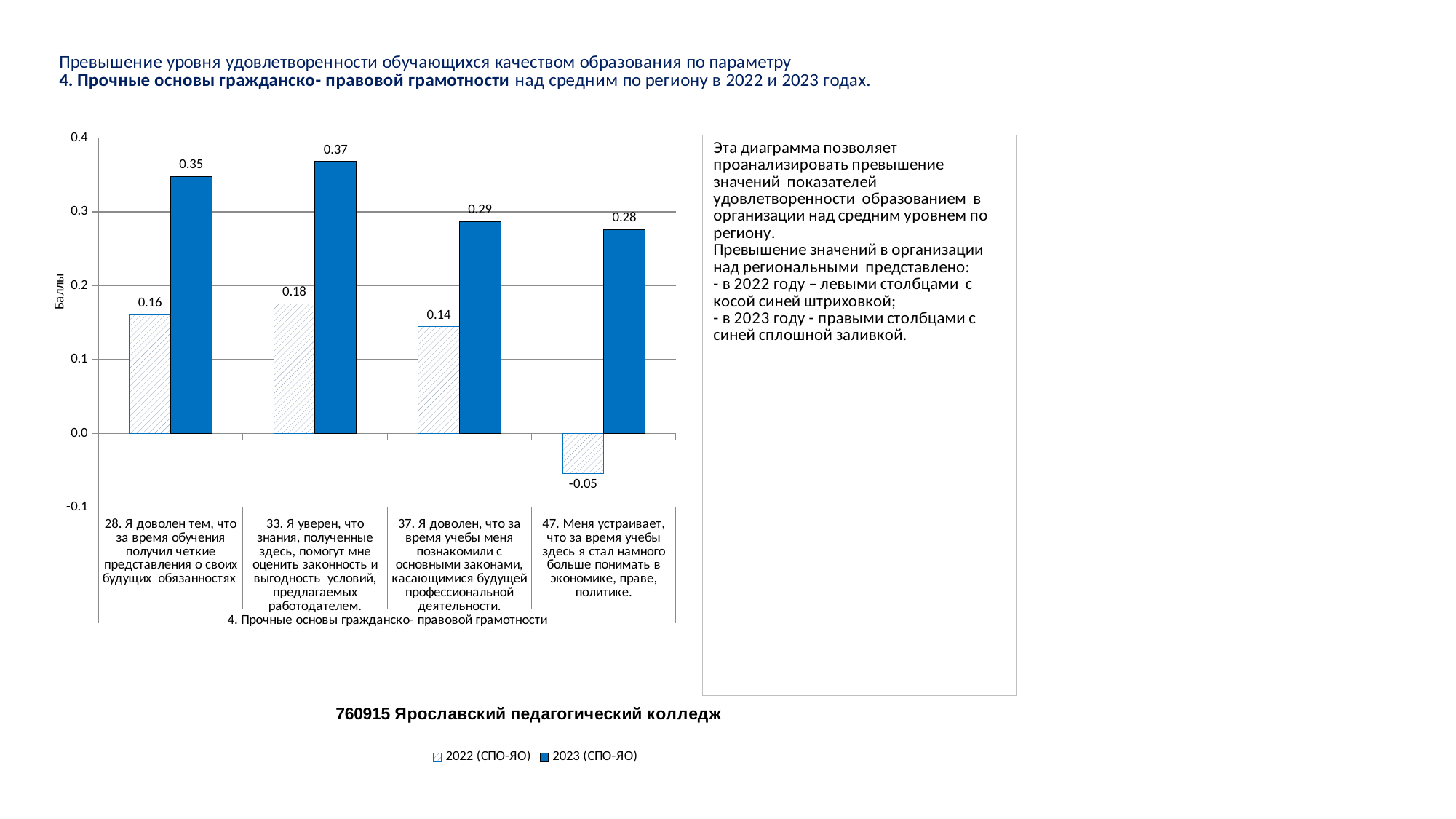

### Chart

| Category | 2022 (СПО-ЯО) | 2023 (СПО-ЯО) |
|---|---|---|
| 28. Я доволен тем, что за время обучения получил четкие представления о своих будущих  обязанностях  | 0.16093847436844833 | 0.34817742040017574 |
| 33. Я уверен, что знания, полученные здесь, помогут мне оценить законность и выгодность  условий, предлагаемых работодателем. | 0.17571111296583908 | 0.36804529169430467 |
| 37. Я доволен, что за время учебы меня познакомили с основными законами, касающимися будущей профессиональной деятельности. | 0.14430468388985318 | 0.28703322267601283 |
| 47. Меня устраивает, что за время учебы здесь я стал намного больше понимать в экономике, праве, политике. | -0.05472769084304918 | 0.27606650246768716 |